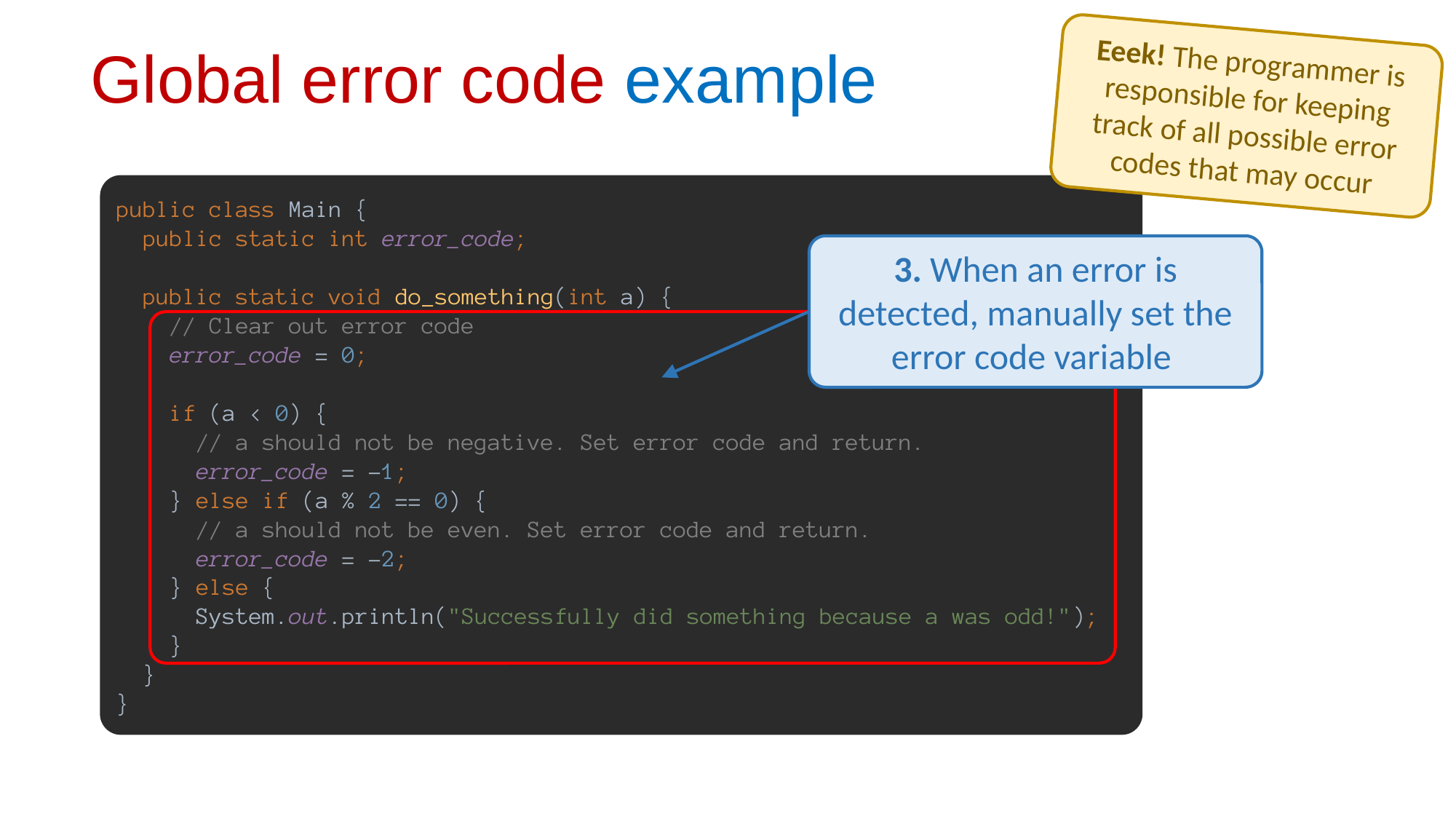

Eeek! The programmer is responsible for keeping track of all possible error codes that may occur
# Global error code example
public class Main {
  public static int error_code;
  public static void do_something(int a) {
    // Clear out error code
    error_code = 0;
    if (a < 0) {
      // a should not be negative. Set error code and return.
      error_code = -1;
    } else if (a % 2 == 0) {
      // a should not be even. Set error code and return.
      error_code = -2;
    } else {
      System.out.println("Successfully did something because a was odd!");
    }
  }
}
3. When an error is detected, manually set the error code variable